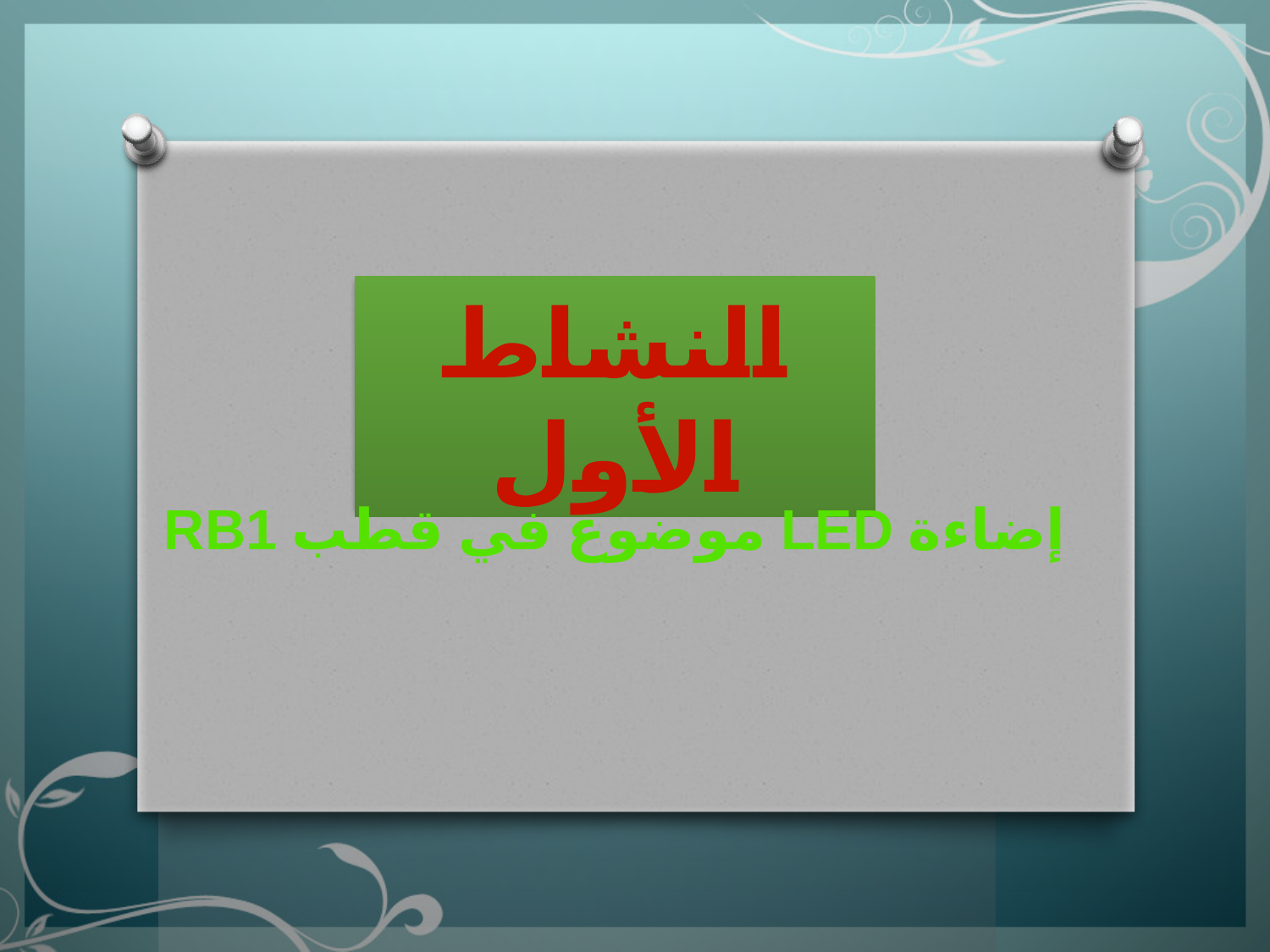

النشاط الأول
إضاءة LED موضوع في قطب RB1